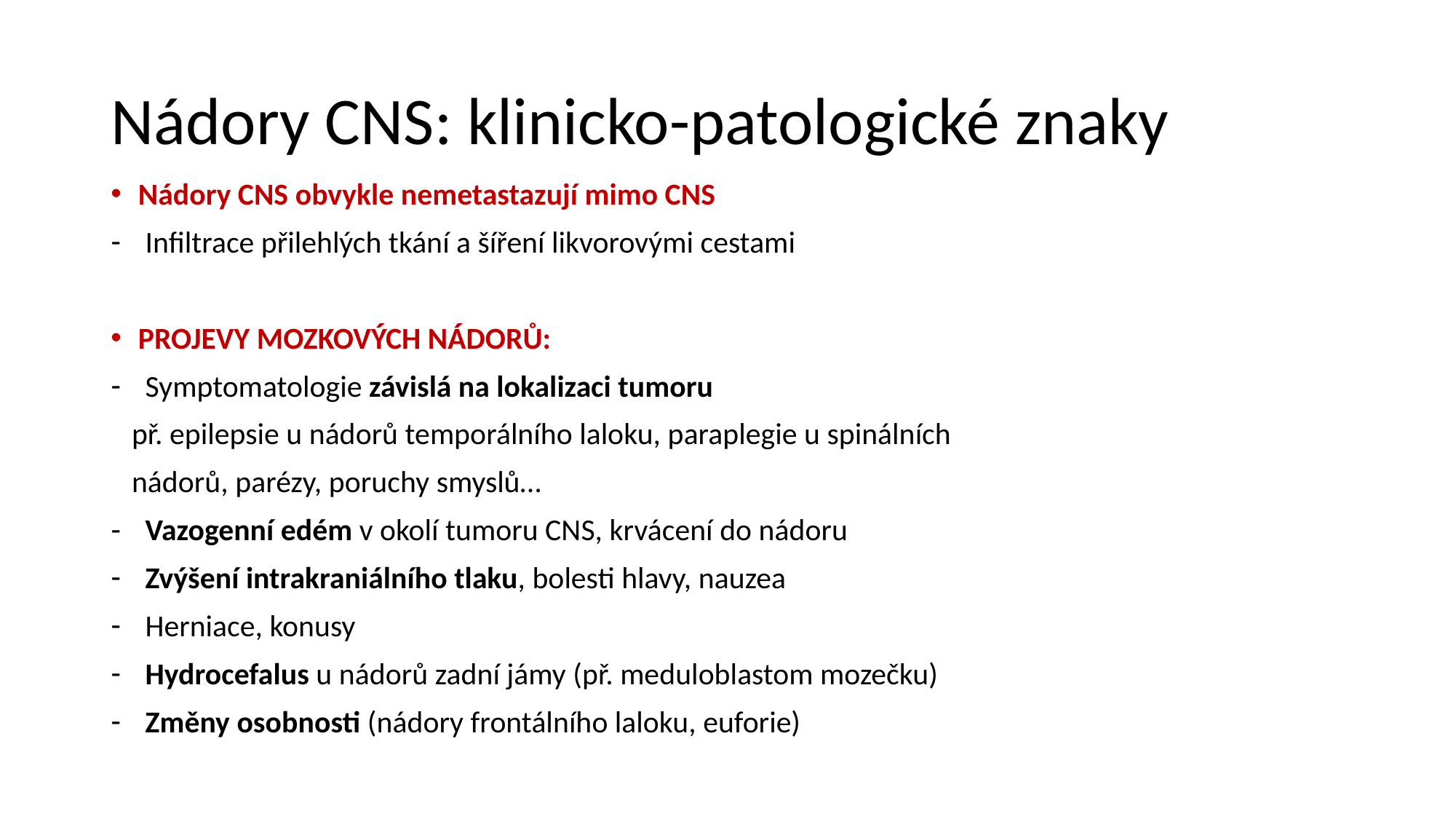

# Nádory CNS: klinicko-patologické znaky
Nádory CNS obvykle nemetastazují mimo CNS
 Infiltrace přilehlých tkání a šíření likvorovými cestami

PROJEVY MOZKOVÝCH NÁDORŮ:
 Symptomatologie závislá na lokalizaci tumoru
   př. epilepsie u nádorů temporálního laloku, paraplegie u spinálních
   nádorů, parézy, poruchy smyslů…
 Vazogenní edém v okolí tumoru CNS, krvácení do nádoru
 Zvýšení intrakraniálního tlaku, bolesti hlavy, nauzea
 Herniace, konusy
 Hydrocefalus u nádorů zadní jámy (př. meduloblastom mozečku)
 Změny osobnosti (nádory frontálního laloku, euforie)